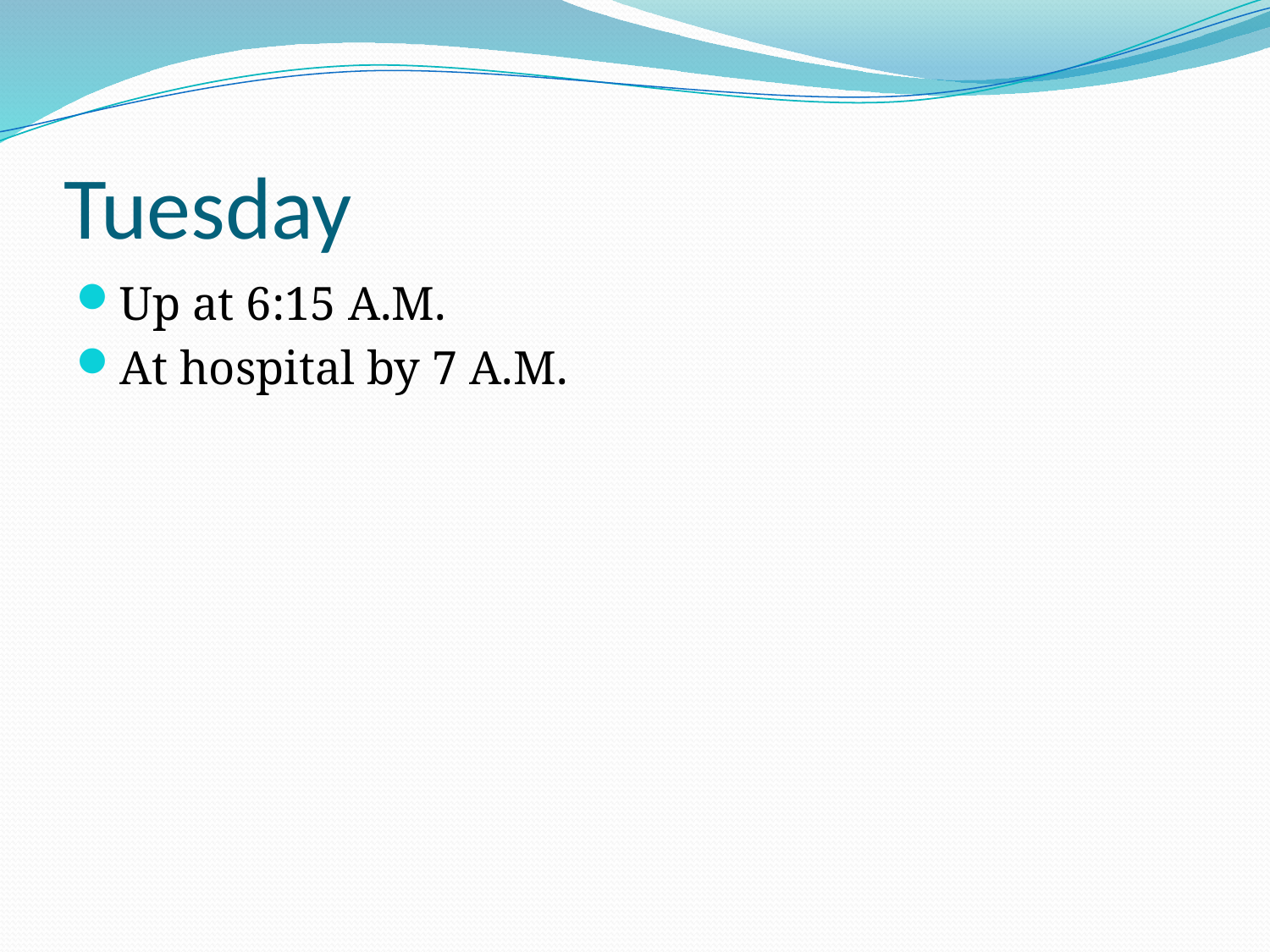

# Tuesday
Up at 6:15 A.M.
At hospital by 7 A.M.